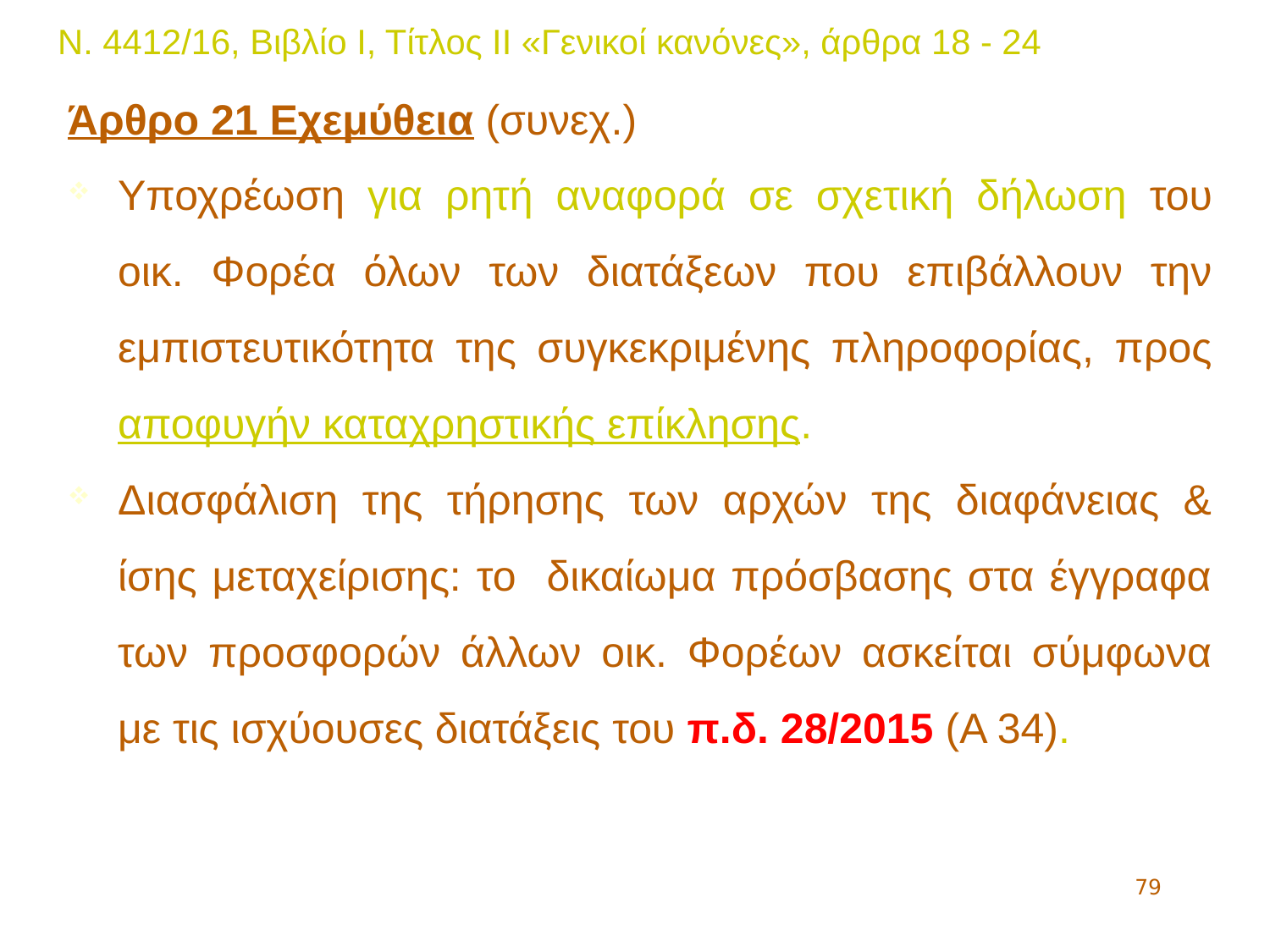

Ν. 4412/16, Βιβλίο Ι, Τίτλος ΙΙ «Γενικοί κανόνες», άρθρα 18 - 24
Άρθρο 21 Εχεμύθεια (συνεχ.)
Υποχρέωση για ρητή αναφορά σε σχετική δήλωση του οικ. Φορέα όλων των διατάξεων που επιβάλλουν την εμπιστευτικότητα της συγκεκριμένης πληροφορίας, προς αποφυγήν καταχρηστικής επίκλησης.
Διασφάλιση της τήρησης των αρχών της διαφάνειας & ίσης μεταχείρισης: το  δικαίωμα πρόσβασης στα έγγραφα των προσφορών άλλων οικ. Φορέων ασκείται σύμφωνα με τις ισχύουσες διατάξεις του π.δ. 28/2015 (Α 34).
79